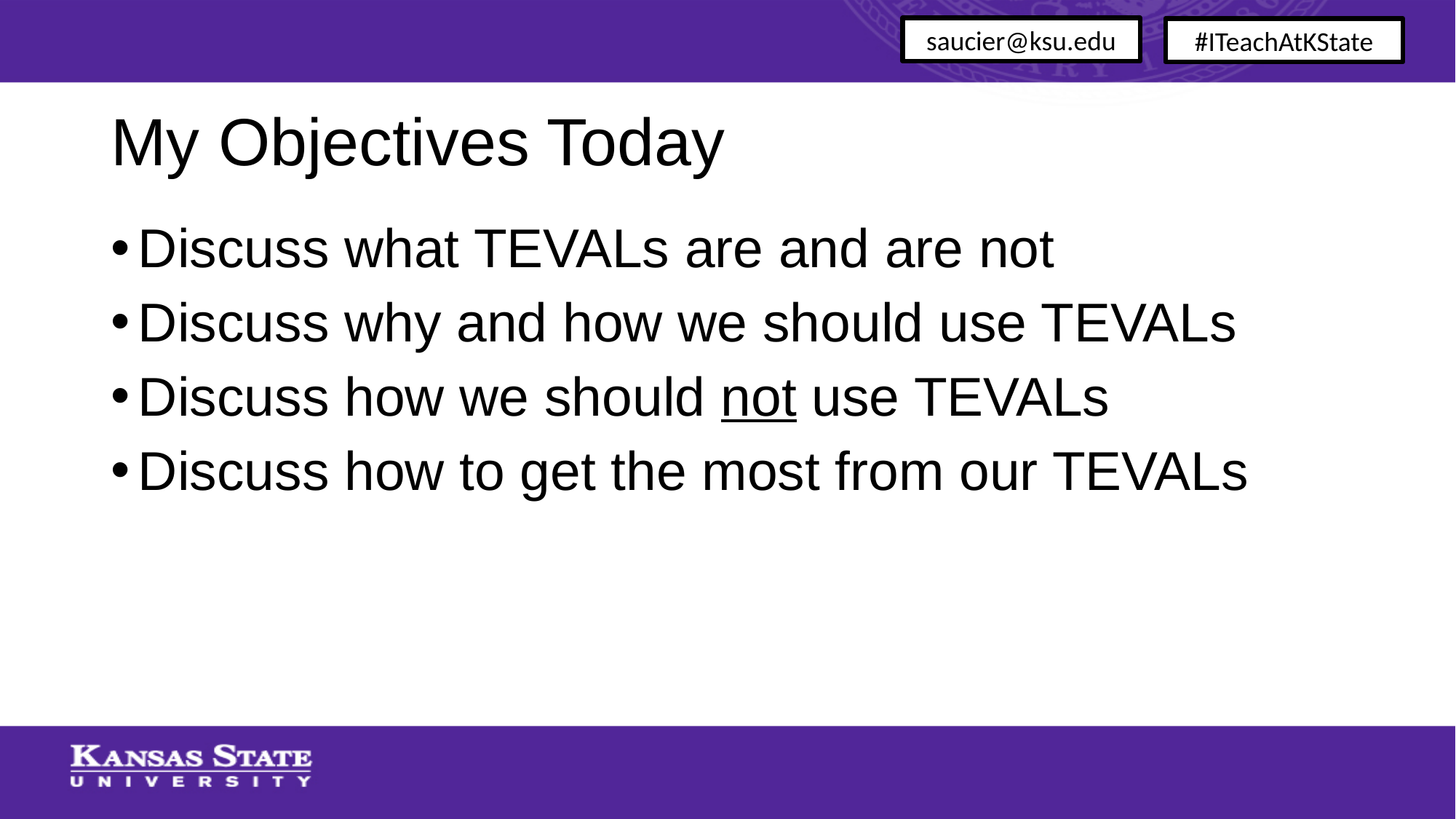

saucier@ksu.edu
#ITeachAtKState
# My Objectives Today
Discuss what TEVALs are and are not
Discuss why and how we should use TEVALs
Discuss how we should not use TEVALs
Discuss how to get the most from our TEVALs